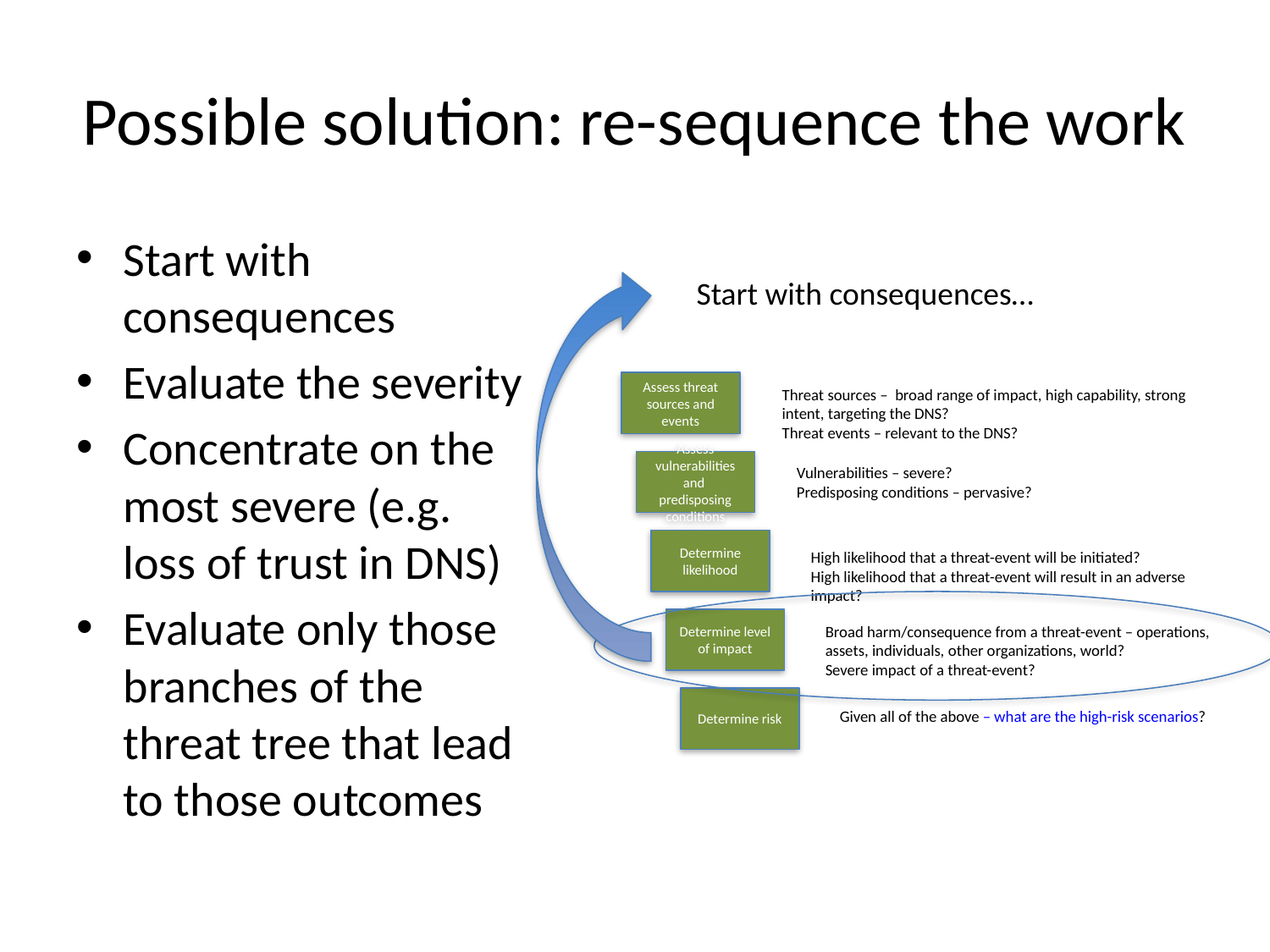

# Possible solution: re-sequence the work
Start with consequences
Evaluate the severity
Concentrate on the most severe (e.g. loss of trust in DNS)
Evaluate only those branches of the threat tree that lead to those outcomes

Start with consequences…
Assess threat sources and events
Threat sources –  broad range of impact, high capability, strong intent, targeting the DNS?
Threat events – relevant to the DNS?
Assess vulnerabilities and  predisposing conditions
Vulnerabilities – severe?
Predisposing conditions – pervasive?
Determine likelihood
High likelihood that a threat-event will be initiated?
High likelihood that a threat-event will result in an adverse impact?
Determine level of impact
Broad harm/consequence from a threat-event – operations, assets, individuals, other organizations, world?
Severe impact of a threat-event?
Determine risk
Given all of the above – what are the high-risk scenarios?